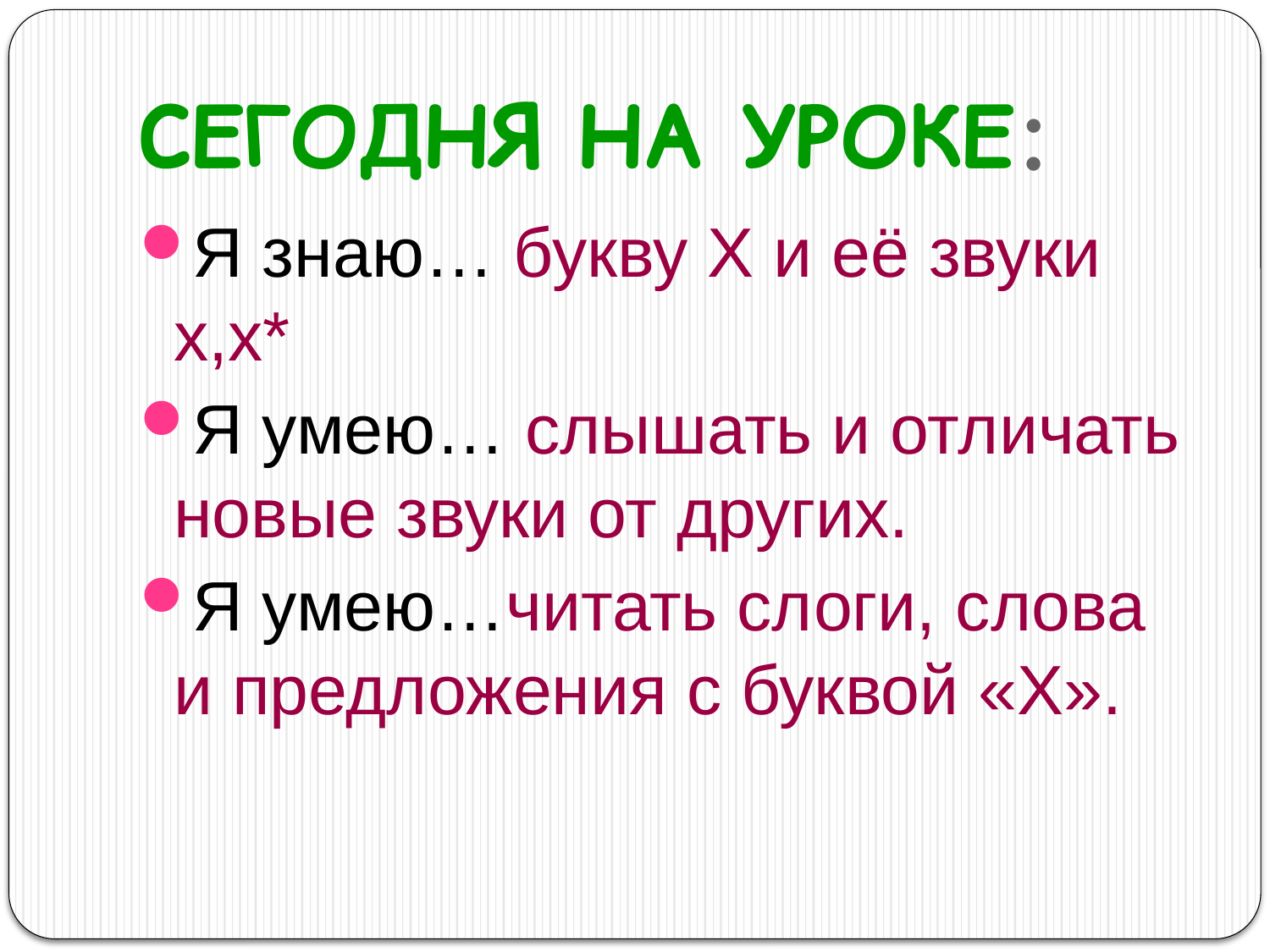

# СЕГОДНЯ НА УРОКЕ:
Я знаю… букву Х и её звуки х,х*
Я умею… слышать и отличать новые звуки от других.
Я умею…читать слоги, слова и предложения с буквой «Х».